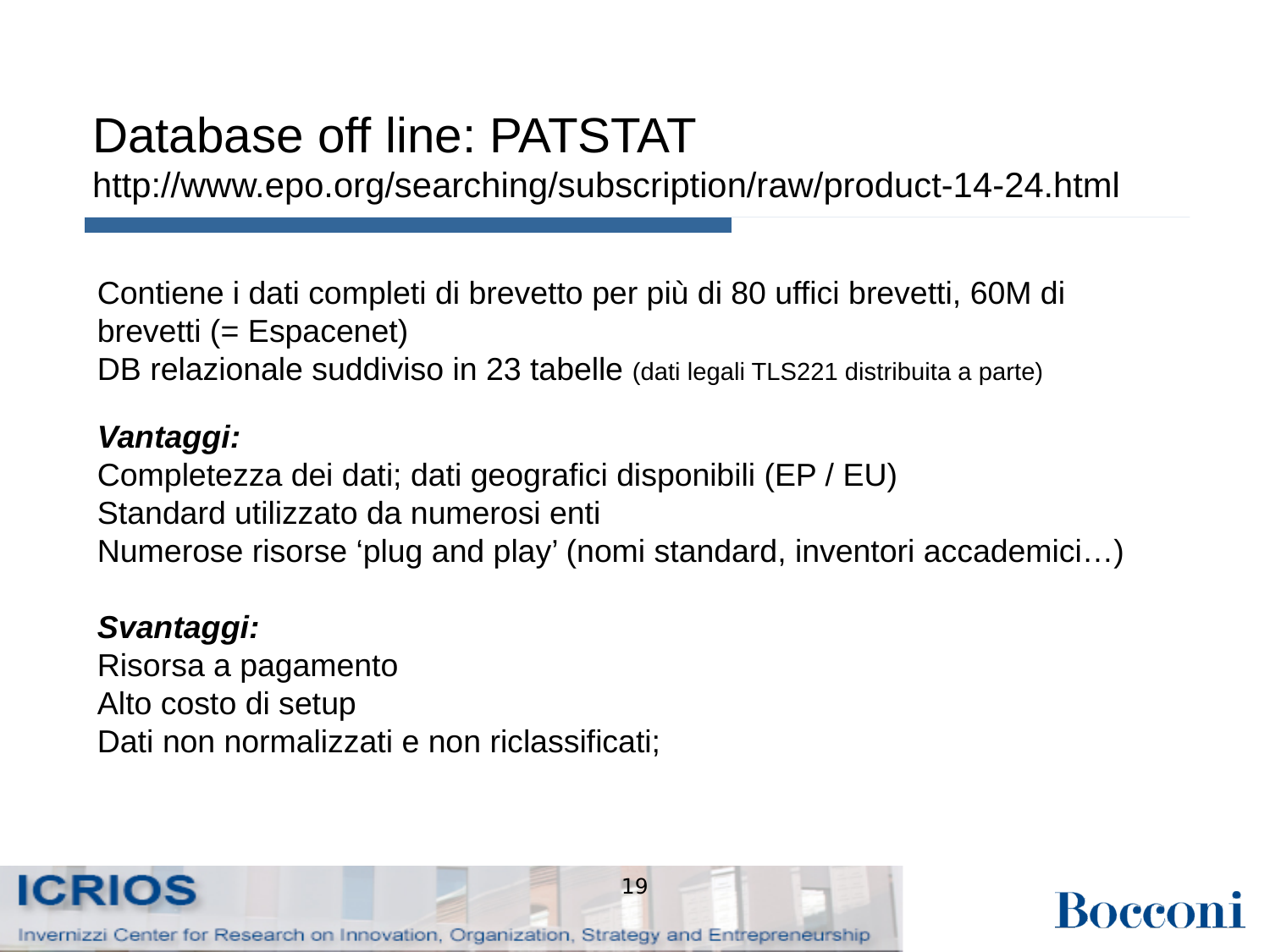

# Database off line: PATSTAT http://www.epo.org/searching/subscription/raw/product-14-24.html
Contiene i dati completi di brevetto per più di 80 uffici brevetti, 60M di brevetti (= Espacenet)
DB relazionale suddiviso in 23 tabelle (dati legali TLS221 distribuita a parte)

Vantaggi:
Completezza dei dati; dati geografici disponibili (EP / EU)
Standard utilizzato da numerosi enti
Numerose risorse ‘plug and play’ (nomi standard, inventori accademici…)

Svantaggi:
Risorsa a pagamento
Alto costo di setup
Dati non normalizzati e non riclassificati;

19